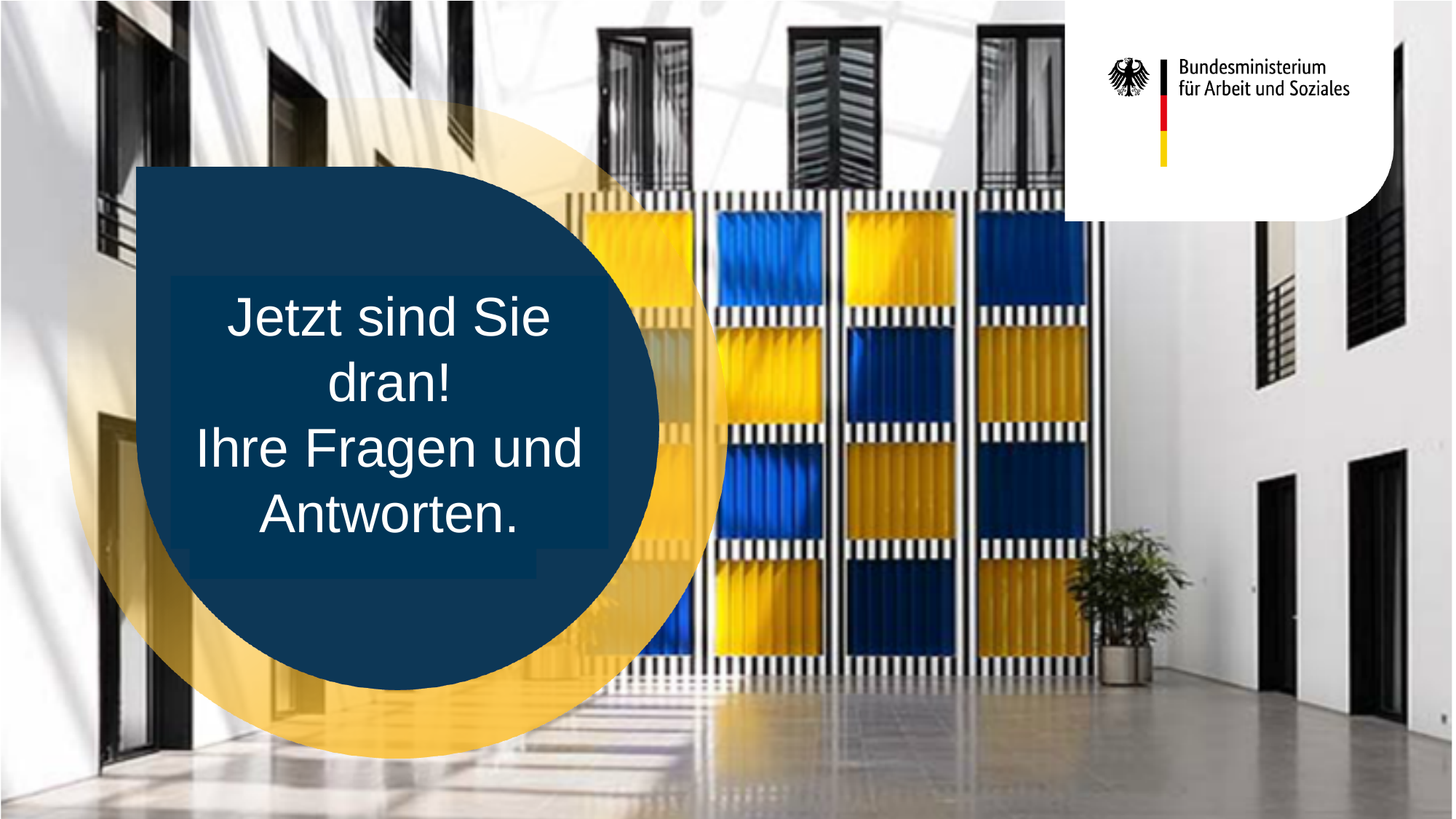

Jetzt sind Sie dran!
Ihre Fragen und Antworten.